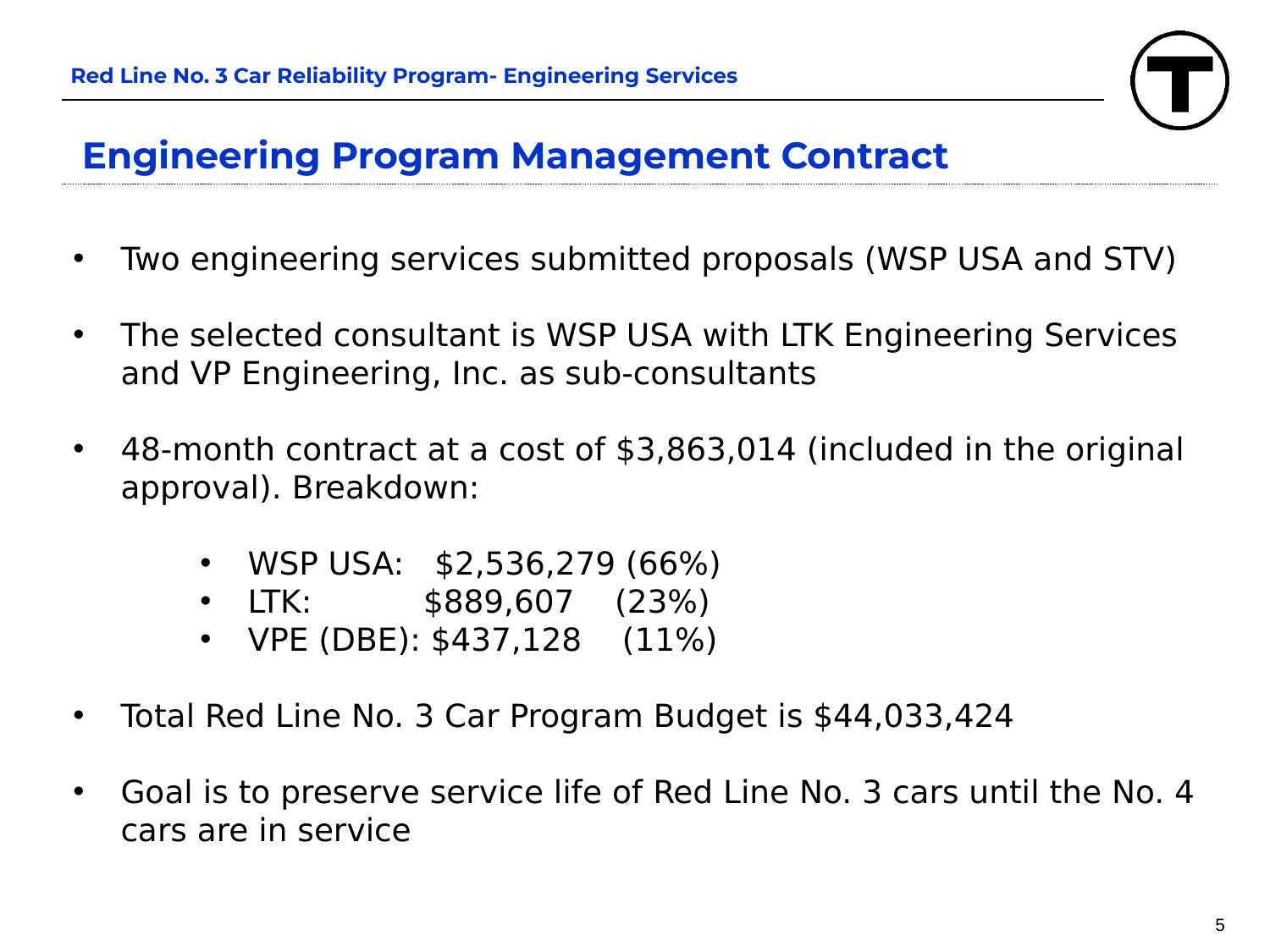

Red Line No. 3 Car Reliability Program- Engineering Services
Engineering Program Management Contract
Two engineering services submitted proposals (WSP USA and STV)

The selected consultant is WSP USA with LTK Engineering Services and VP Engineering, Inc. as sub-consultants

48-month contract at a cost of $3,863,014 (included in the original approval). Breakdown:

WSP USA:   $2,536,279 (66%)
LTK:           $889,607    (23%)
VPE (DBE): $437,128    (11%)

Total Red Line No. 3 Car Program Budget is $44,033,424

Goal is to preserve service life of Red Line No. 3 cars until the No. 4 cars are in service